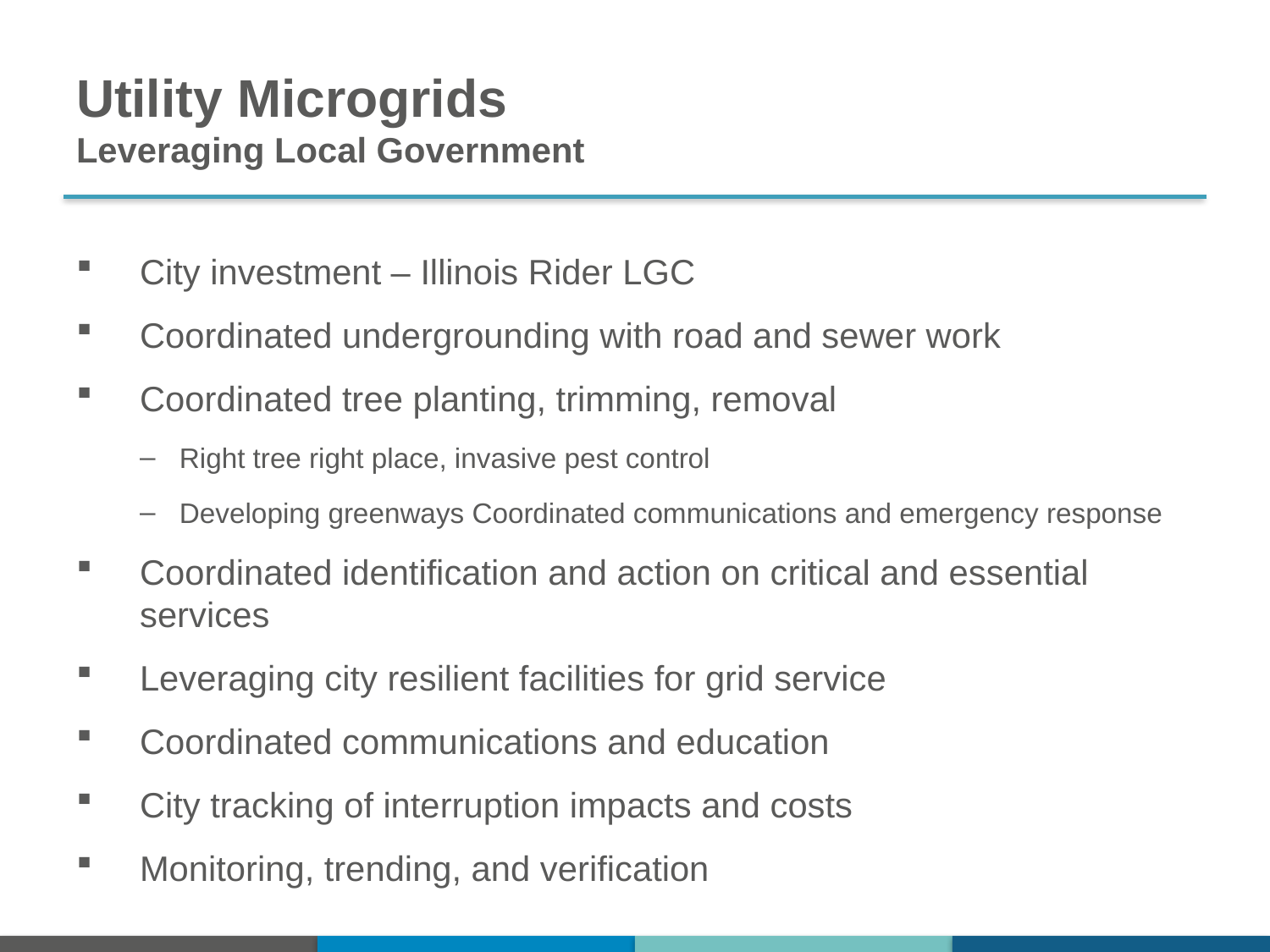

# Utility Microgrids Leveraging Local Government
City investment – Illinois Rider LGC
Coordinated undergrounding with road and sewer work
Coordinated tree planting, trimming, removal
Right tree right place, invasive pest control
Developing greenways Coordinated communications and emergency response
Coordinated identification and action on critical and essential services
Leveraging city resilient facilities for grid service
Coordinated communications and education
City tracking of interruption impacts and costs
Monitoring, trending, and verification